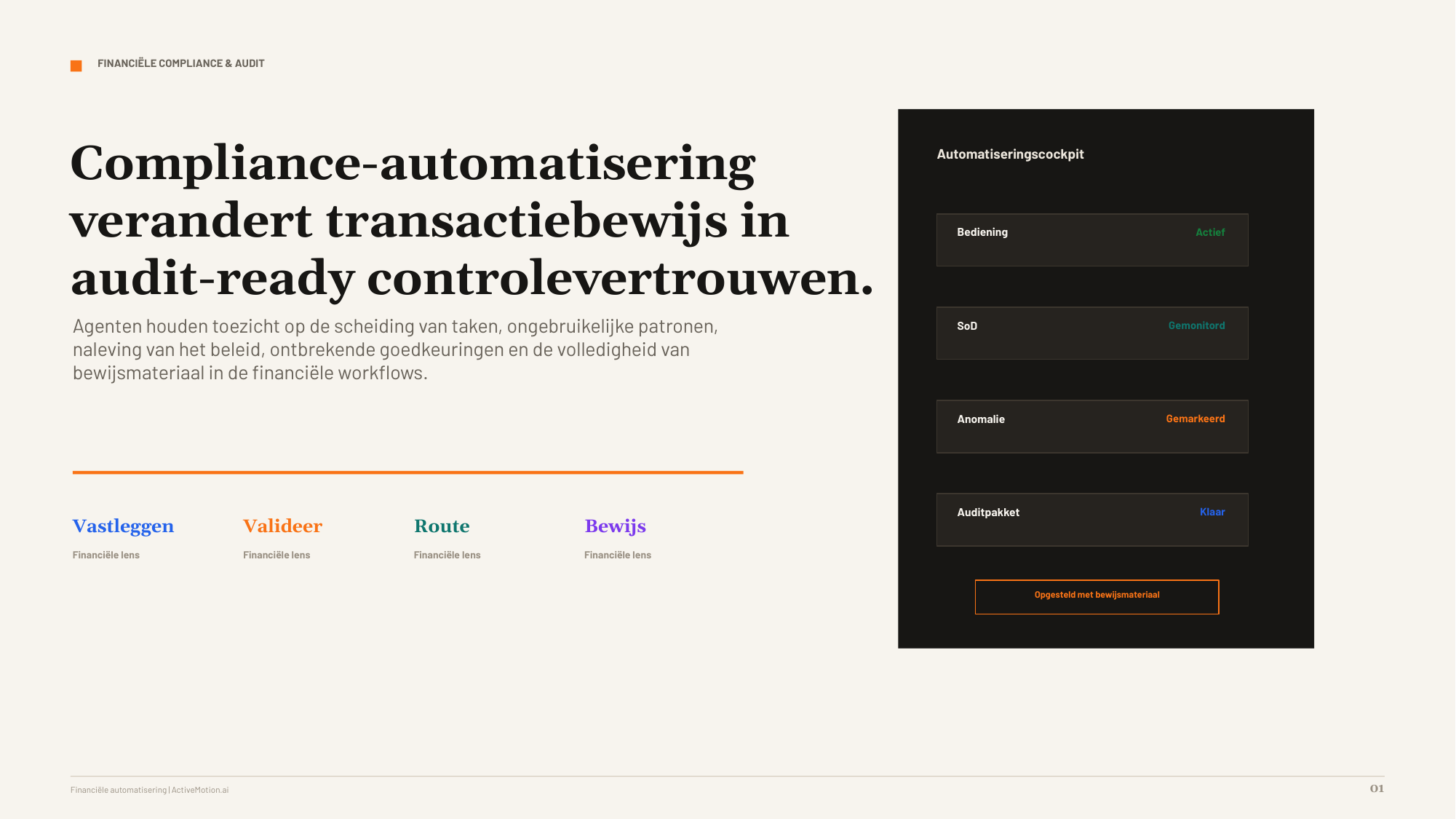

FINANCIËLE COMPLIANCE & AUDIT

Compliance-automatisering verandert transactiebewijs in audit-ready controlevertrouwen.
Automatiseringscockpit

Bediening
Actief

Agenten houden toezicht op de scheiding van taken, ongebruikelijke patronen, naleving van het beleid, ontbrekende goedkeuringen en de volledigheid van bewijsmateriaal in de financiële workflows.
SoD
Gemonitord

Anomalie
Gemarkeerd

Auditpakket
Klaar
Vastleggen
Valideer
Route
Bewijs
Financiële lens
Financiële lens
Financiële lens
Financiële lens

Opgesteld met bewijsmateriaal

01
Financiële automatisering | ActiveMotion.ai